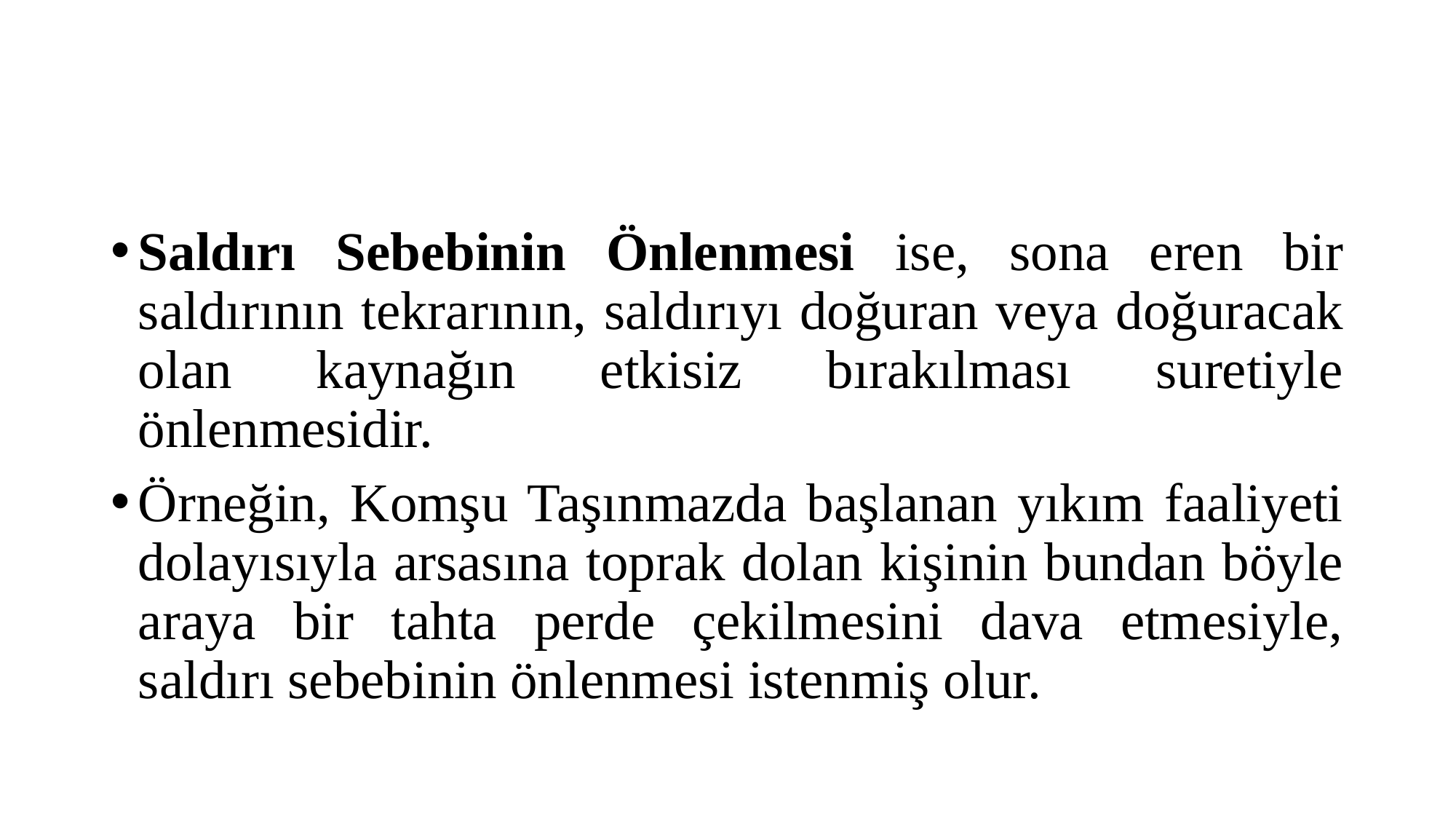

#
Saldırı Sebebinin Önlenmesi ise, sona eren bir saldırının tekrarının, saldırıyı doğuran veya doğuracak olan kaynağın etkisiz bırakılması suretiyle önlenmesidir.
Örneğin, Komşu Taşınmazda başlanan yıkım faaliyeti dolayısıyla arsasına toprak dolan kişinin bundan böyle araya bir tahta perde çekilmesini dava etmesiyle, saldırı sebebinin önlenmesi istenmiş olur.